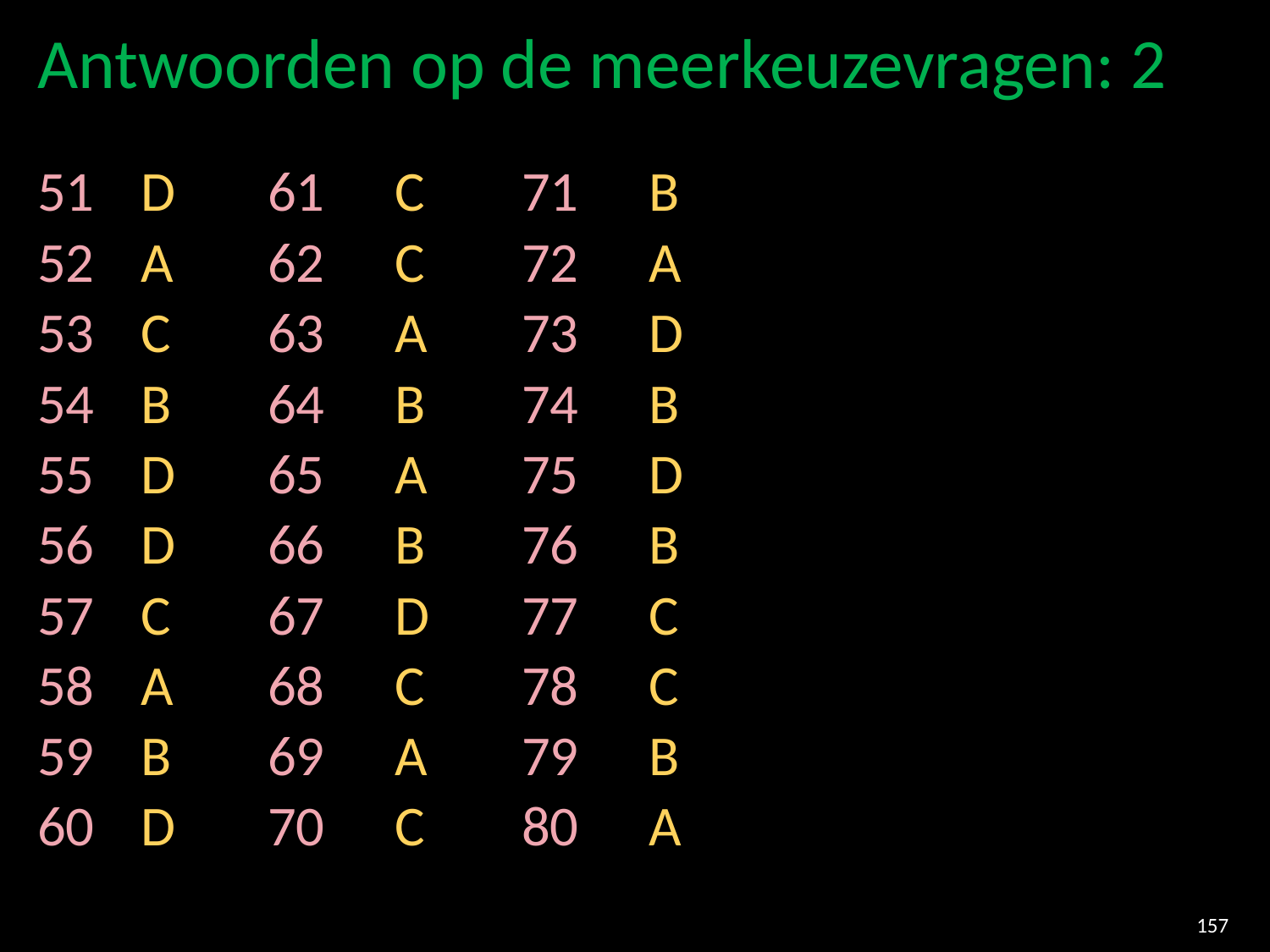

Antwoorden op de meerkeuzevragen: 2
51	D	61	C	71	B
52	A	62	C	72	A
53	C	63	A	73	D
54	B	64	B	74	B
55	D	65	A	75	D
56	D	66	B	76	B
57	C	67	D	77	C
58	A	68	C	78	C
59	B	69	A	79	B
60	D	70	C	80	A
157